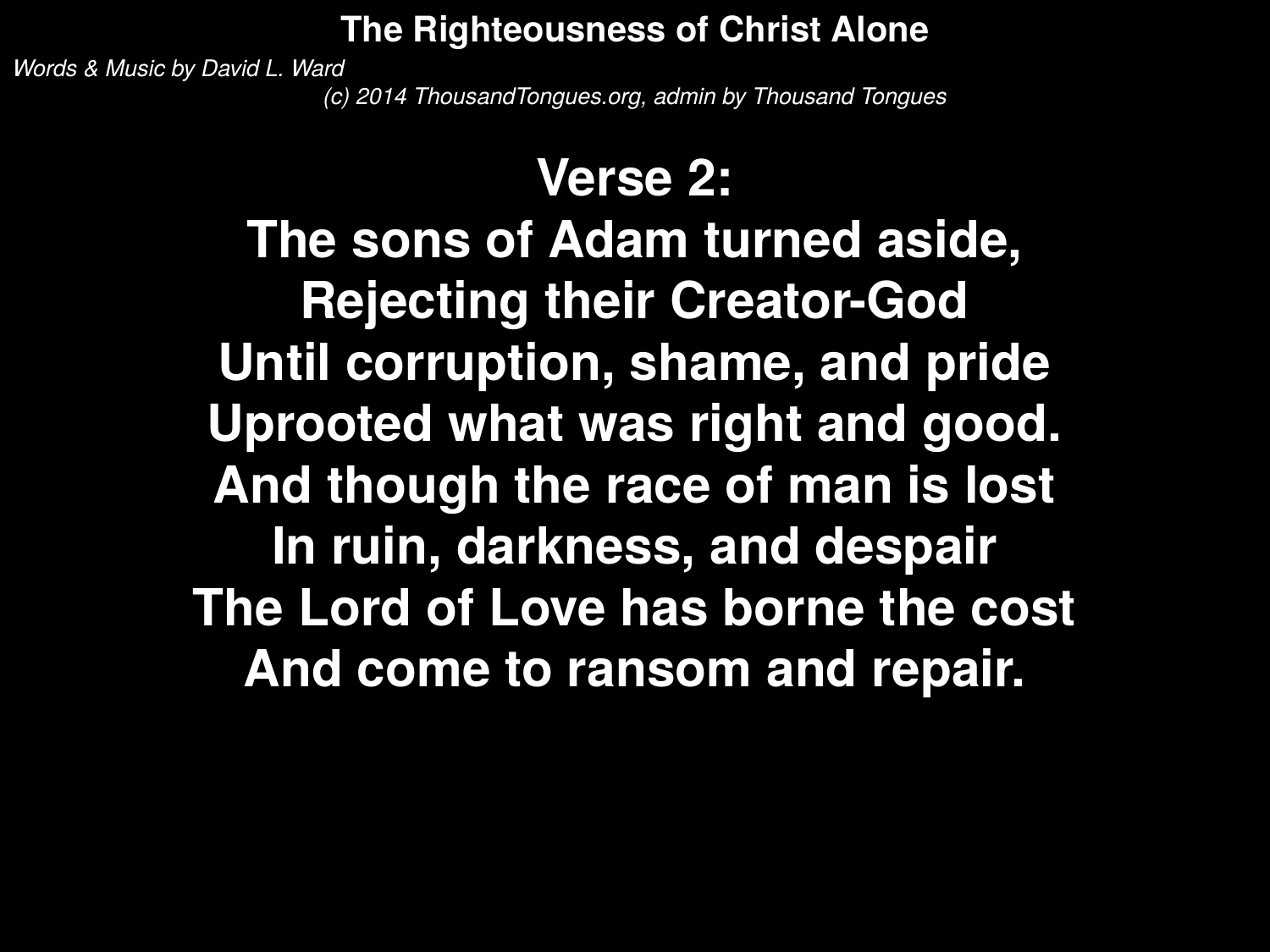

The Righteousness of Christ Alone
Words & Music by David L. Ward
(c) 2014 ThousandTongues.org, admin by Thousand Tongues
Verse 2:
The sons of Adam turned aside,
Rejecting their Creator-God
Until corruption, shame, and pride
Uprooted what was right and good.
And though the race of man is lost
In ruin, darkness, and despair
The Lord of Love has borne the cost
And come to ransom and repair.